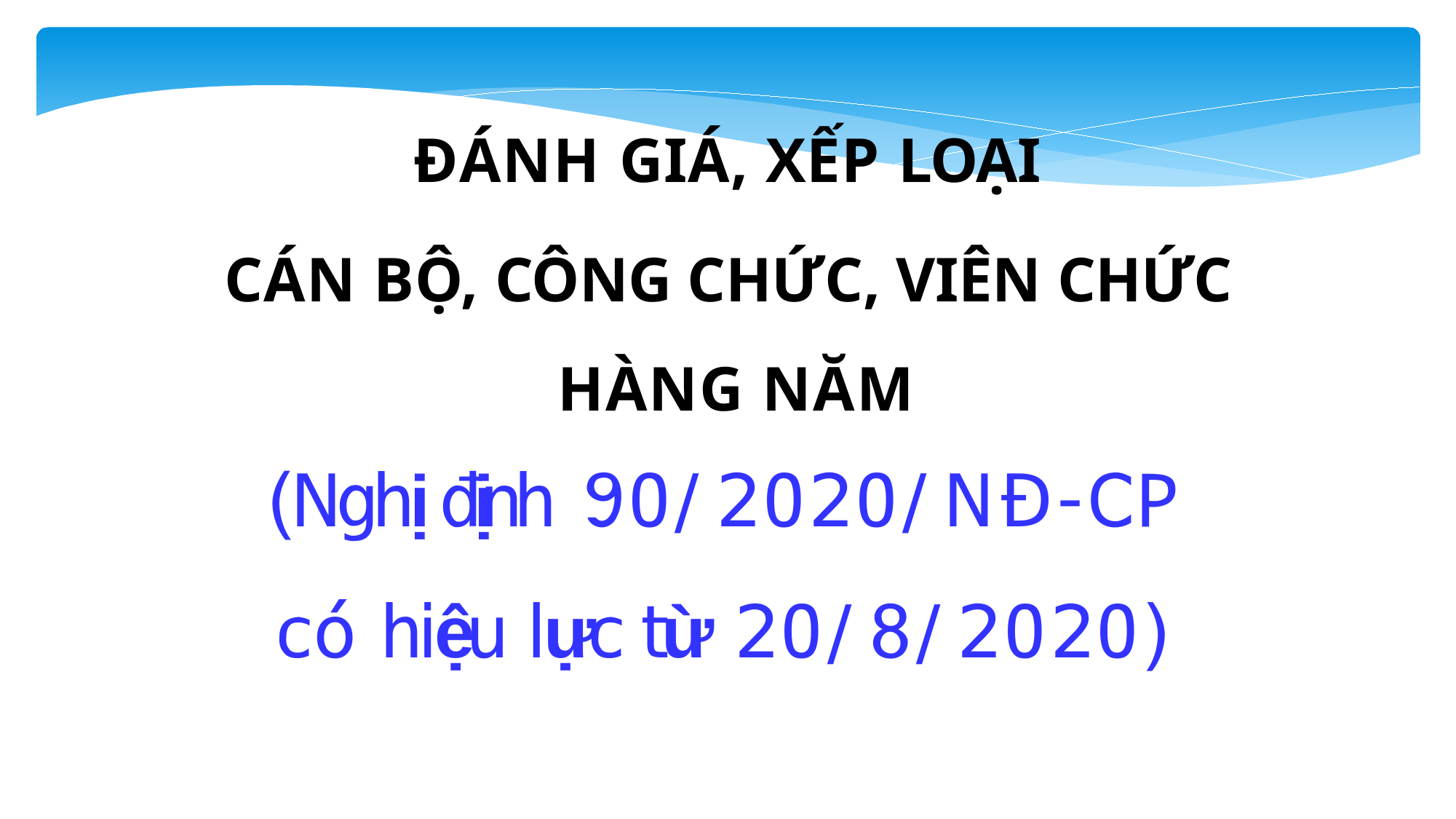

ĐÁNH GIÁ, XẾP LOẠI
CÁN BỘ, CÔNG CHỨC, VIÊN CHỨC  HÀNG NĂM
(Nghị định 90/2020/NĐ-CP
có hiệu lực từ 20/8/2020)